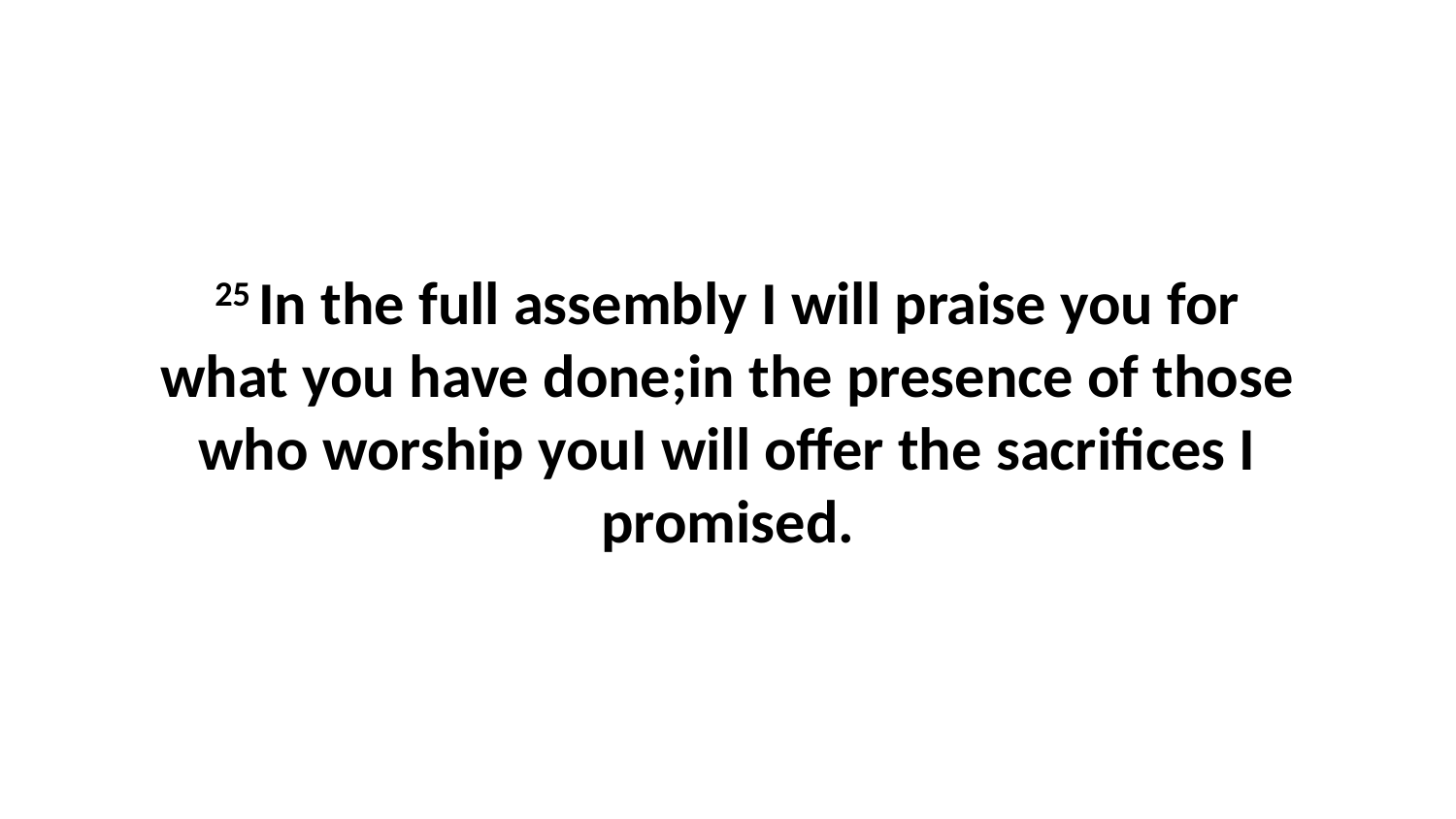

25 In the full assembly I will praise you for what you have done;in the presence of those who worship youI will offer the sacrifices I promised.